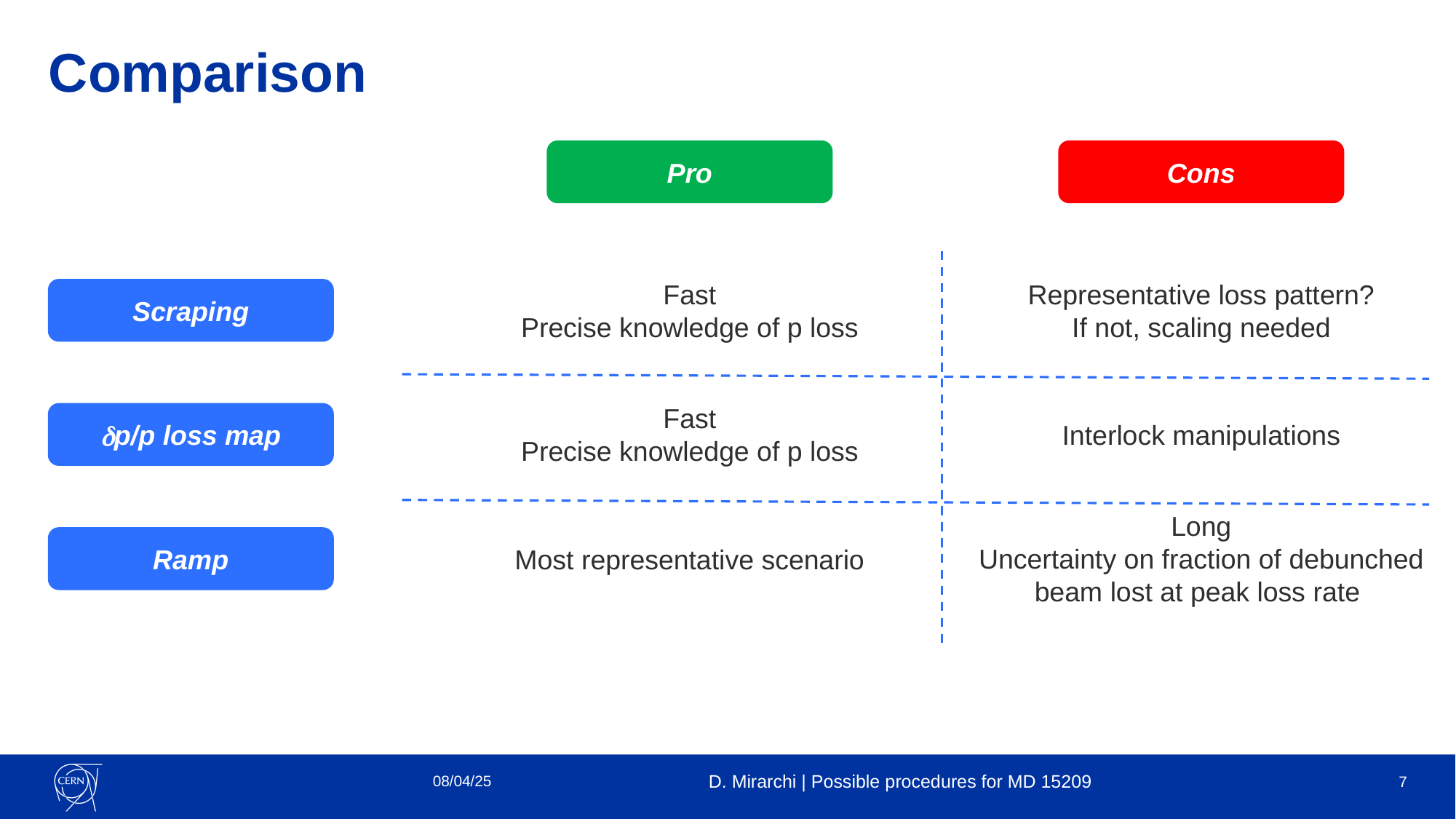

# Comparison
Pro
Cons
Fast
Precise knowledge of p loss
Representative loss pattern?
If not, scaling needed
Scraping
Fast
Precise knowledge of p loss
δp/p loss map
Interlock manipulations
Long
Uncertainty on fraction of debunched beam lost at peak loss rate
Ramp
Most representative scenario
08/04/25
D. Mirarchi | Possible procedures for MD 15209
7